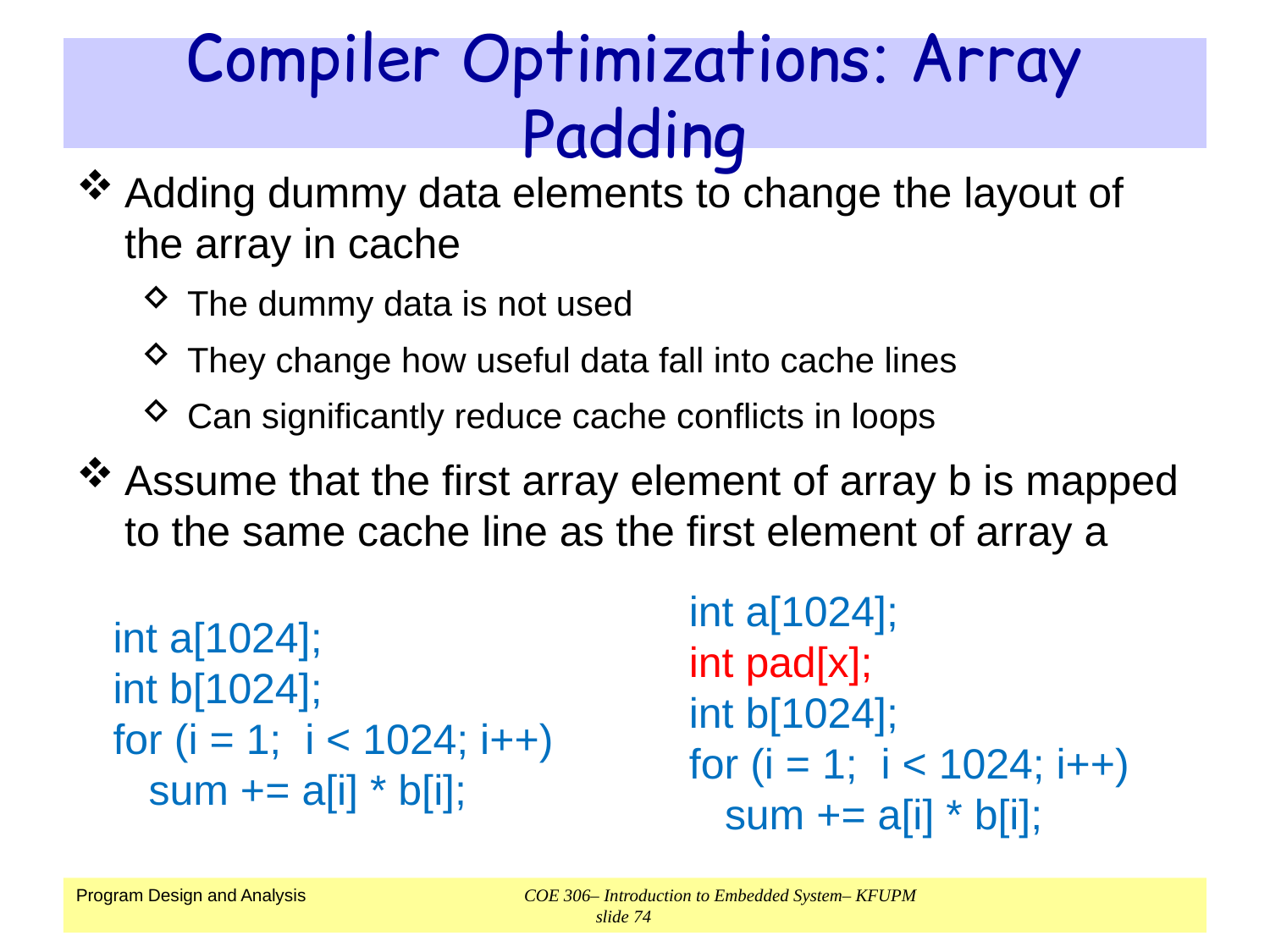

# Compiler Optimizations: Array Padding
Adding dummy data elements to change the layout of the array in cache
The dummy data is not used
They change how useful data fall into cache lines
Can significantly reduce cache conflicts in loops
Assume that the first array element of array b is mapped to the same cache line as the first element of array a
int a[1024];
int pad[x];
int b[1024];
for (i = 1;  i < 1024; i++)
   sum += a[i] * b[i];
int a[1024];
int b[1024];
for (i = 1;  i < 1024; i++)
   sum += a[i] * b[i];